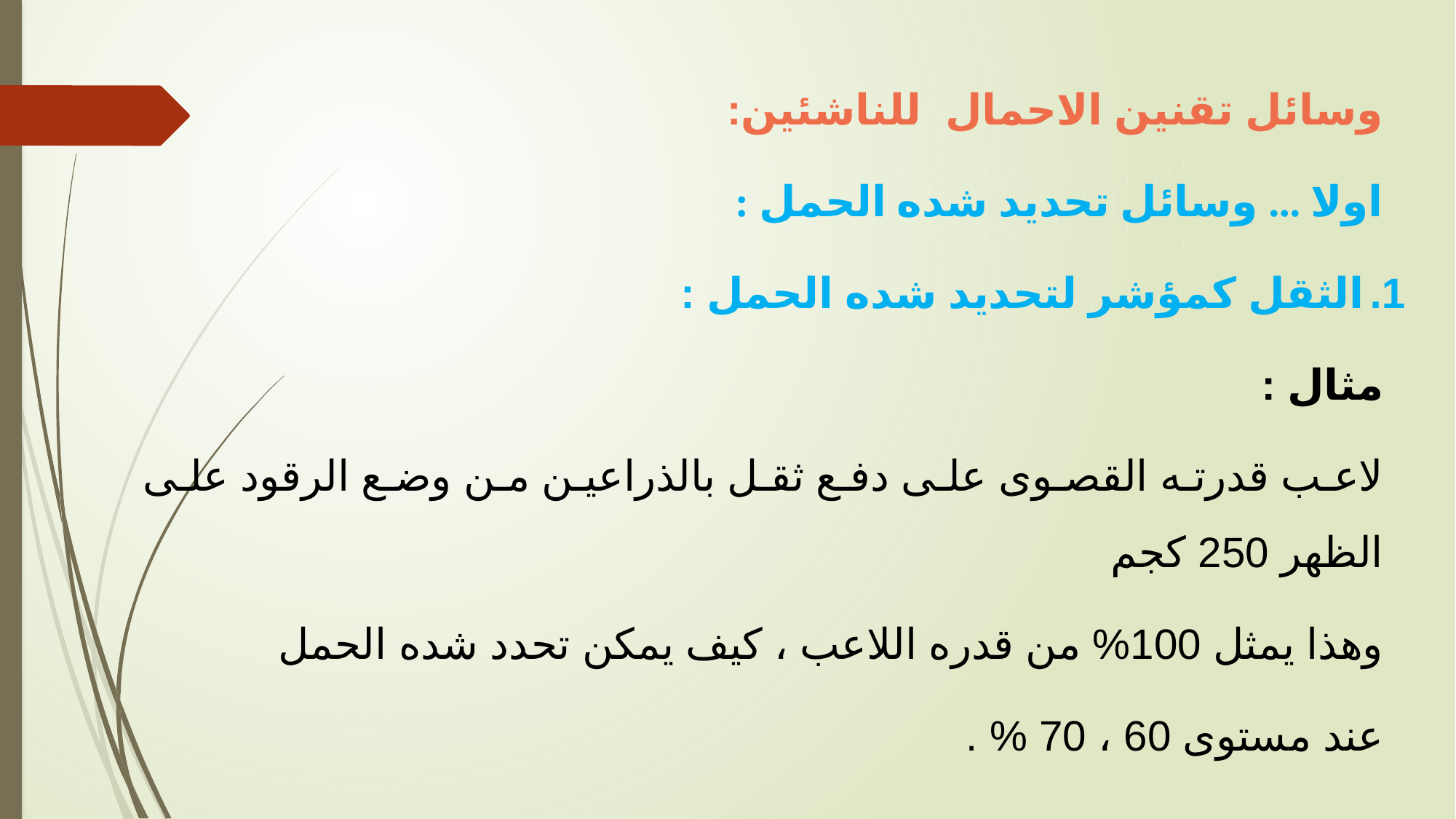

وسائل تقنين الاحمال  للناشئين:
اولا ... وسائل تحديد شده الحمل :
الثقل كمؤشر لتحديد شده الحمل :
مثال :
لاعب قدرته القصوى على دفع ثقل بالذراعين من وضع الرقود على الظهر 250 كجم
وهذا يمثل 100% من قدره اللاعب ، كيف يمكن تحدد شده الحمل
عند مستوى 60 ، 70 % .